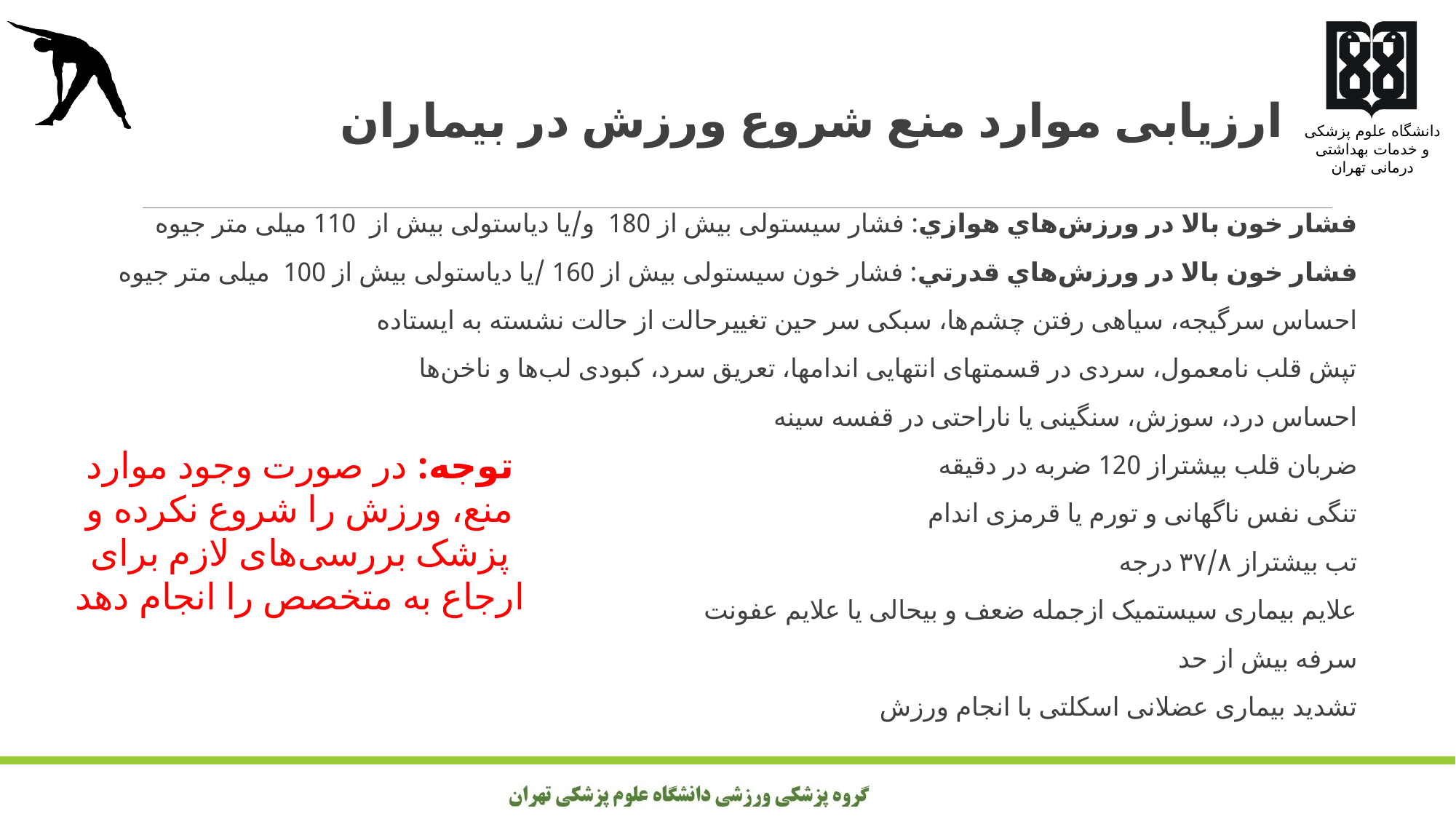

ارزیابی موارد منع شروع ورزش در بیماران

فشار خون بالا در ورزش‌هاي هوازي: فشار سیستولی بيش از 180  و/یا دیاستولی بيش از  110 میلی متر جیوه
فشار خون بالا در ورزش‌هاي قدرتي: فشار خون سيستولی بيش از 160 /يا دياستولی بيش از 100  میلی متر جیوه
احساس سرگیجه، سیاهی رفتن چشم‌ها، سبکی سر حین تغییرحالت از حالت نشسته به ایستاده
تپش قلب نامعمول، سردی در قسمتهای انتهایی اندامها، تعریق سرد، کبودی لب‌ها و ناخن‌ها
احساس درد، سوزش، سنگینی یا ناراحتی در قفسه سینه
ضربان قلب بیشتراز 120 ضربه در دقیقه
تنگی نفس ناگهانی و تورم یا قرمزی اندام
تب بیشتراز ۳۷/۸ درجه
علایم بیماری سیستمیک ازجمله ضعف و بیحالی یا علایم عفونت
سرفه بیش از حد
تشدید بیماری عضلانی اسکلتی با انجام ورزش
توجه: در صورت وجود موارد منع، ورزش را شروع نکرده و پزشک بررسی‌های لازم برای ارجاع به متخصص را انجام دهد